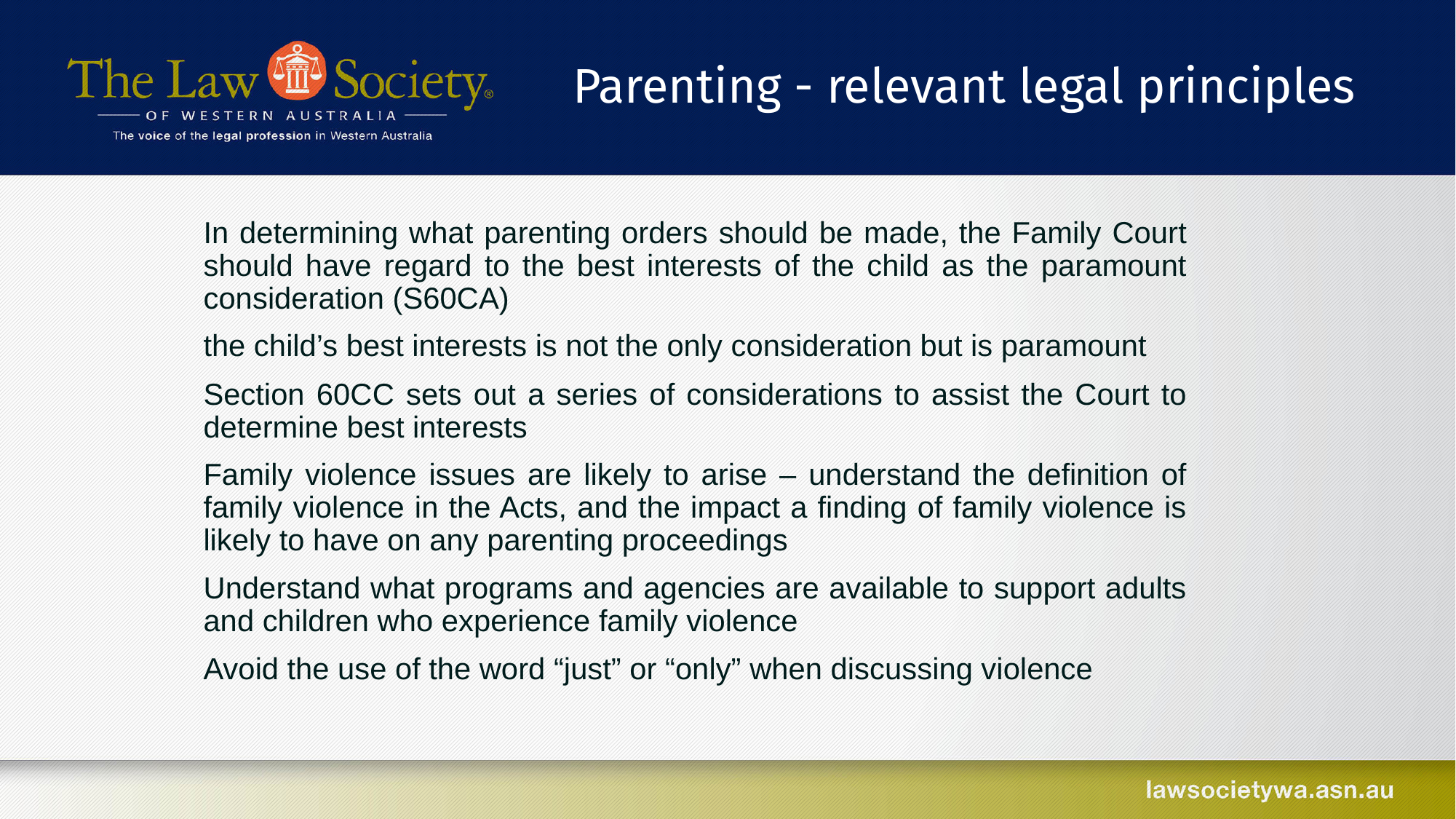

Parenting - relevant legal principles
In determining what parenting orders should be made, the Family Court should have regard to the best interests of the child as the paramount consideration (S60CA)
the child’s best interests is not the only consideration but is paramount
Section 60CC sets out a series of considerations to assist the Court to determine best interests
Family violence issues are likely to arise – understand the definition of family violence in the Acts, and the impact a finding of family violence is likely to have on any parenting proceedings
Understand what programs and agencies are available to support adults and children who experience family violence
Avoid the use of the word “just” or “only” when discussing violence